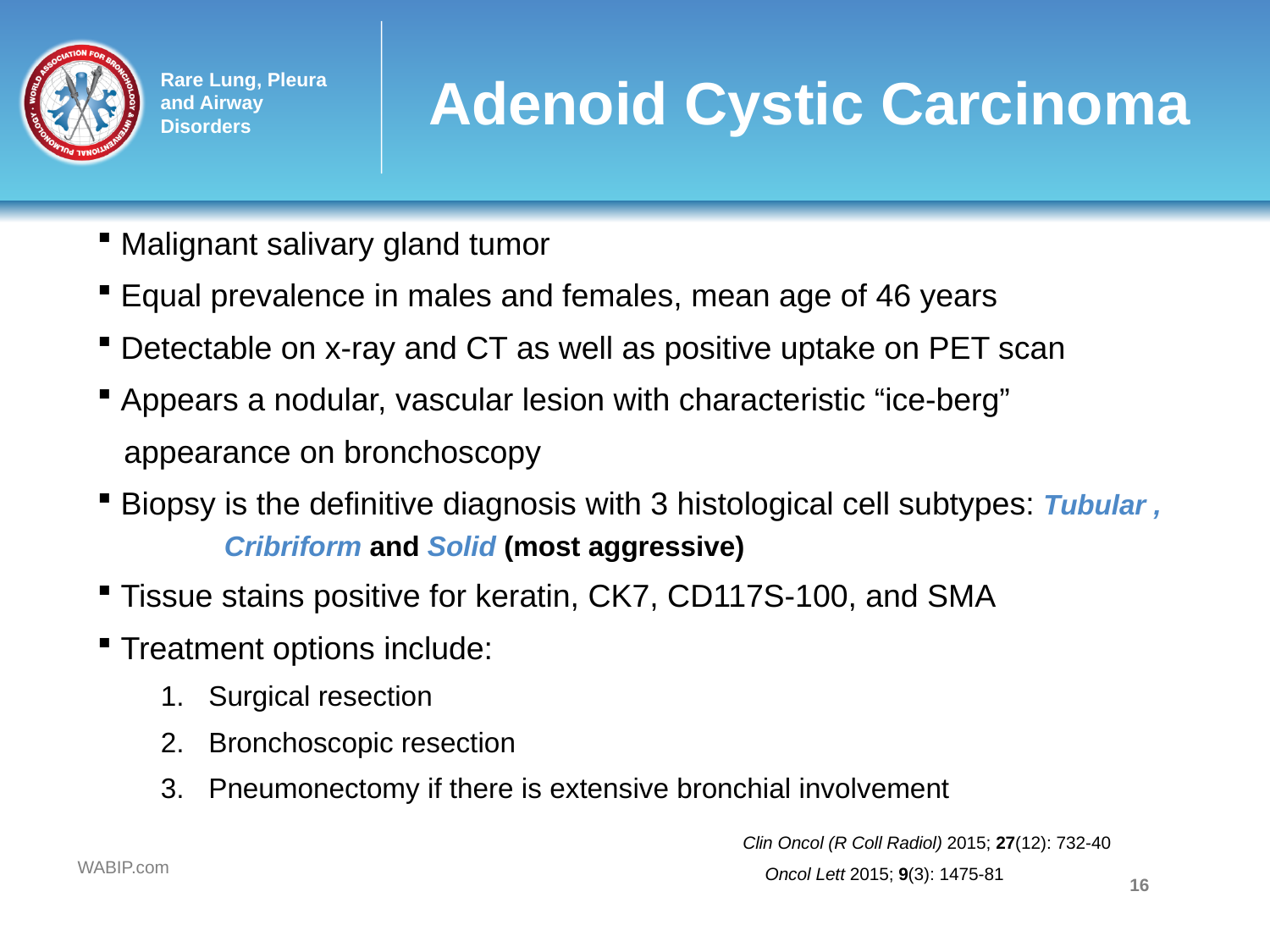

# Adenoid Cystic Carcinoma
 Malignant salivary gland tumor
 Equal prevalence in males and females, mean age of 46 years
 Detectable on x-ray and CT as well as positive uptake on PET scan
 Appears a nodular, vascular lesion with characteristic “ice-berg”
   appearance on bronchoscopy
 Biopsy is the definitive diagnosis with 3 histological cell subtypes: Tubular ,  	Cribriform and Solid (most aggressive)
 Tissue stains positive for keratin, CK7, CD117S‑100, and SMA
 Treatment options include:
Surgical resection
Bronchoscopic resection
Pneumonectomy if there is extensive bronchial involvement

Clin Oncol (R Coll Radiol) 2015; 27(12): 732-40
Oncol Lett 2015; 9(3): 1475-81